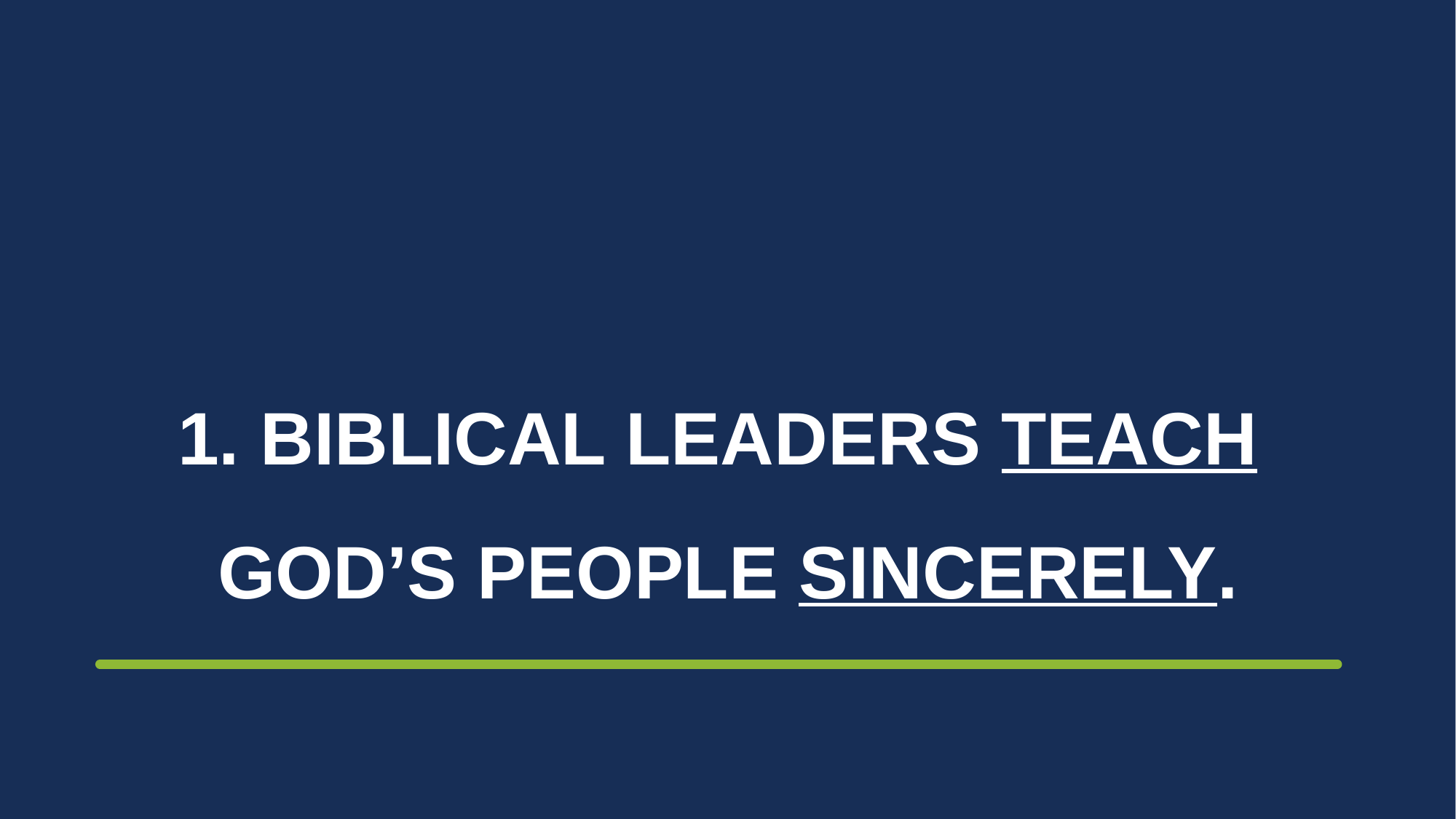

# 1. BIBLICAL LEADERS TEACH GOD’S PEOPLE SINCERELY.